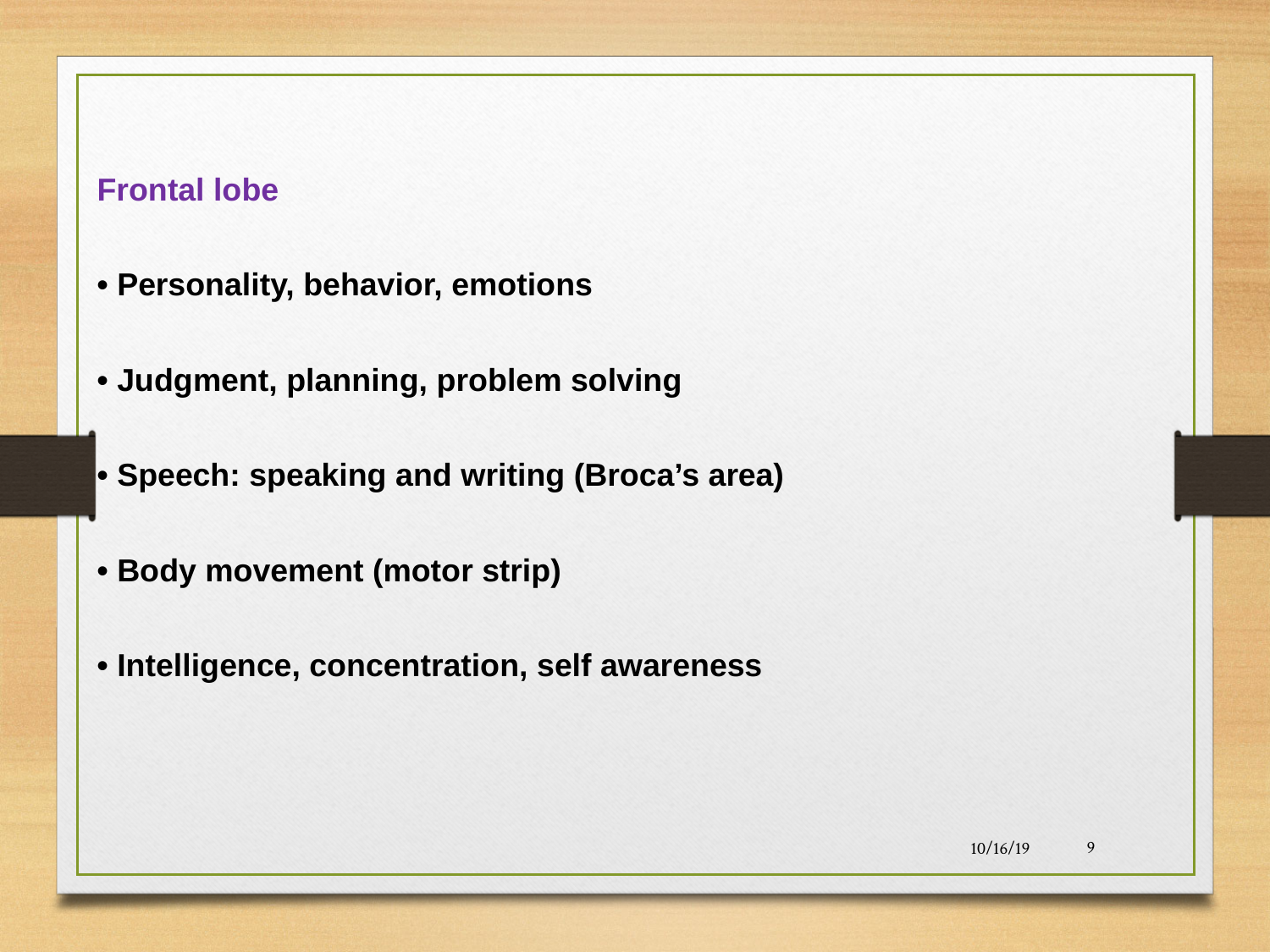

Frontal lobe
• Personality, behavior, emotions
• Judgment, planning, problem solving
• Speech: speaking and writing (Broca’s area)
• Body movement (motor strip)
• Intelligence, concentration, self awareness
10/16/19
9